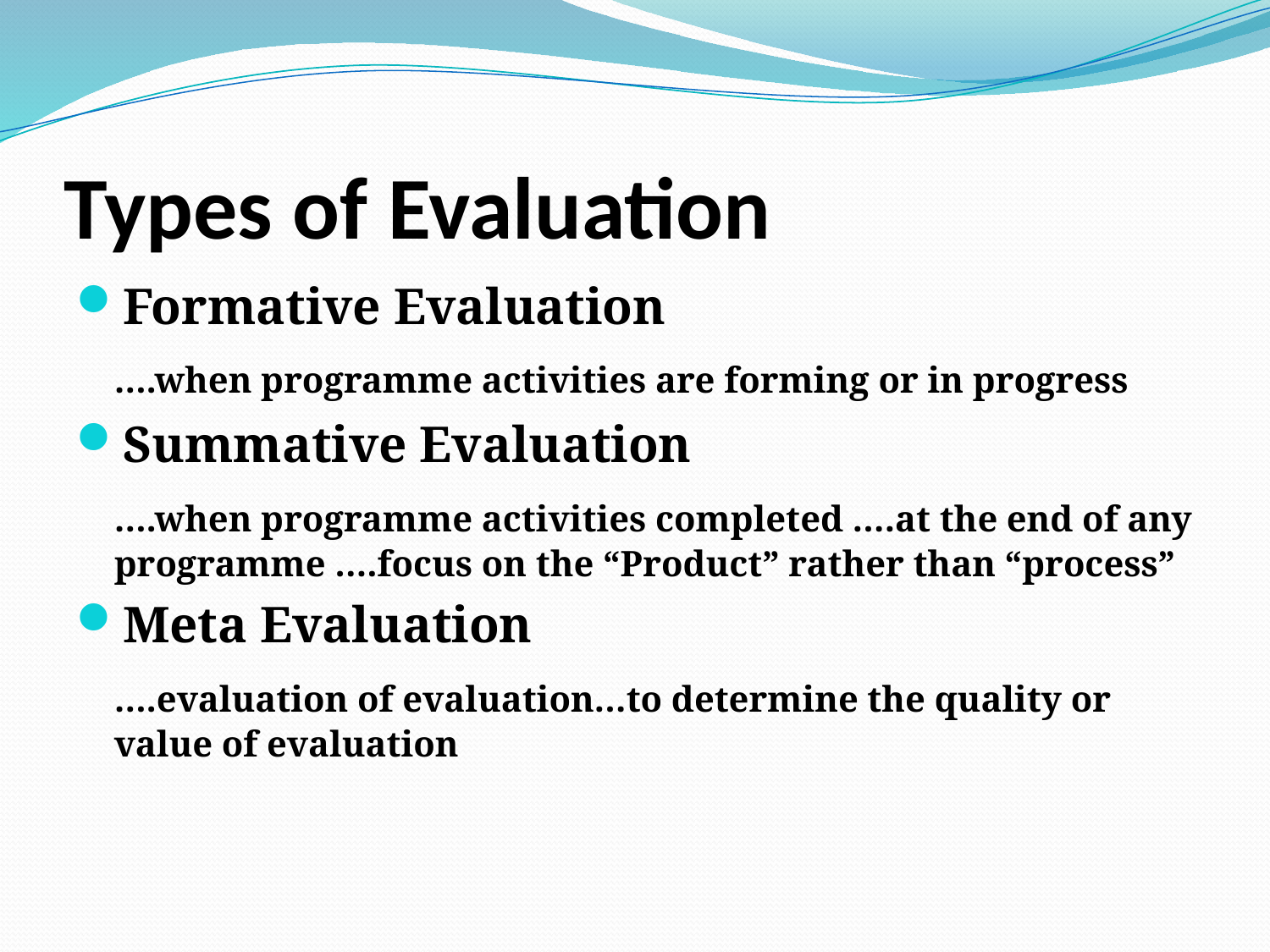

# Types of Evaluation
Formative Evaluation
	….when programme activities are forming or in progress
Summative Evaluation
	….when programme activities completed ….at the end of any programme ….focus on the “Product” rather than “process”
Meta Evaluation
	….evaluation of evaluation…to determine the quality or value of evaluation